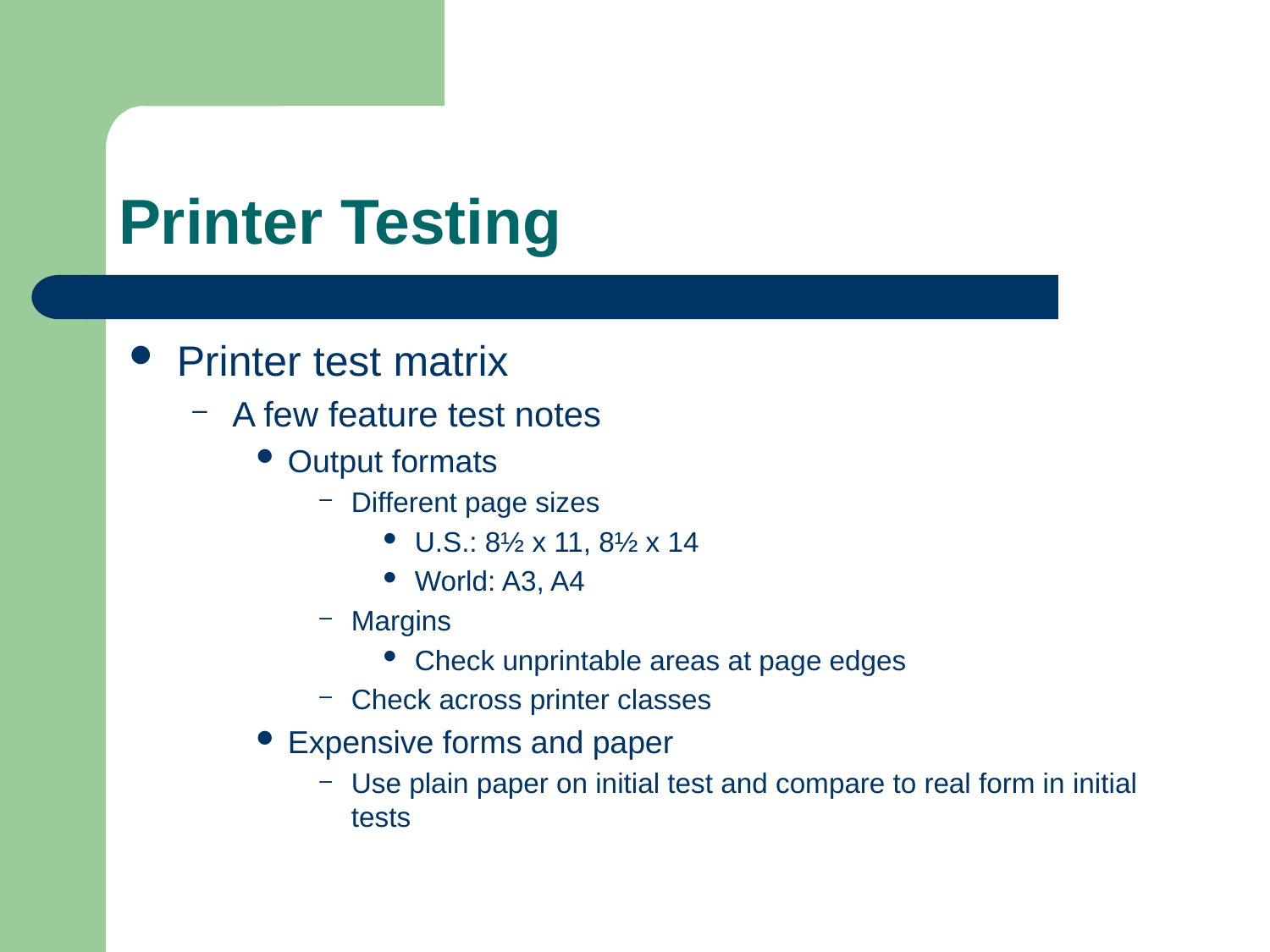

# Printer Testing
Printer test matrix
A few feature test notes
Output formats
Different page sizes
U.S.: 8½ x 11, 8½ x 14
World: A3, A4
Margins
Check unprintable areas at page edges
Check across printer classes
Expensive forms and paper
Use plain paper on initial test and compare to real form in initial tests